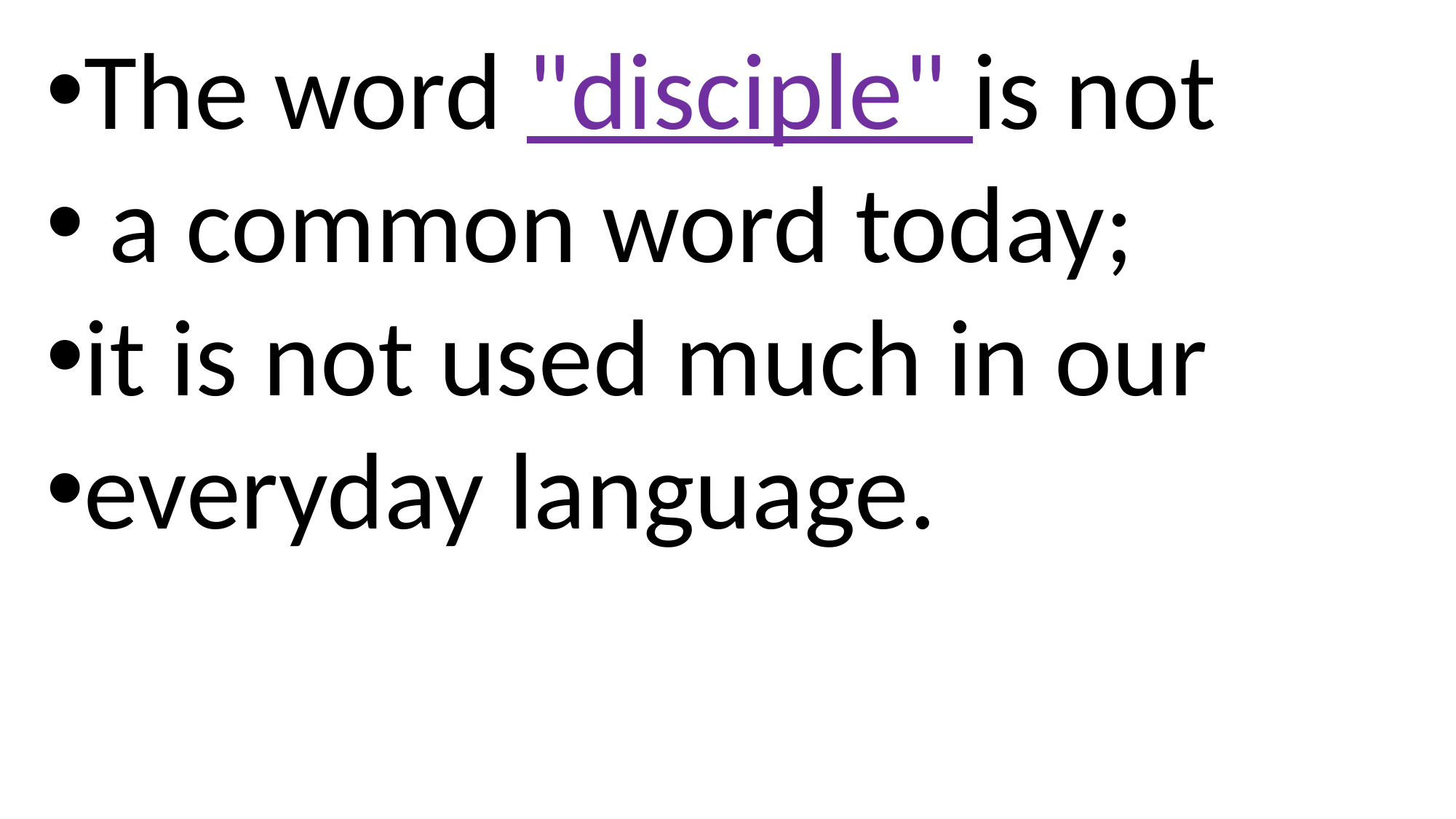

The word "disciple" is not
 a common word today;
it is not used much in our
everyday language.